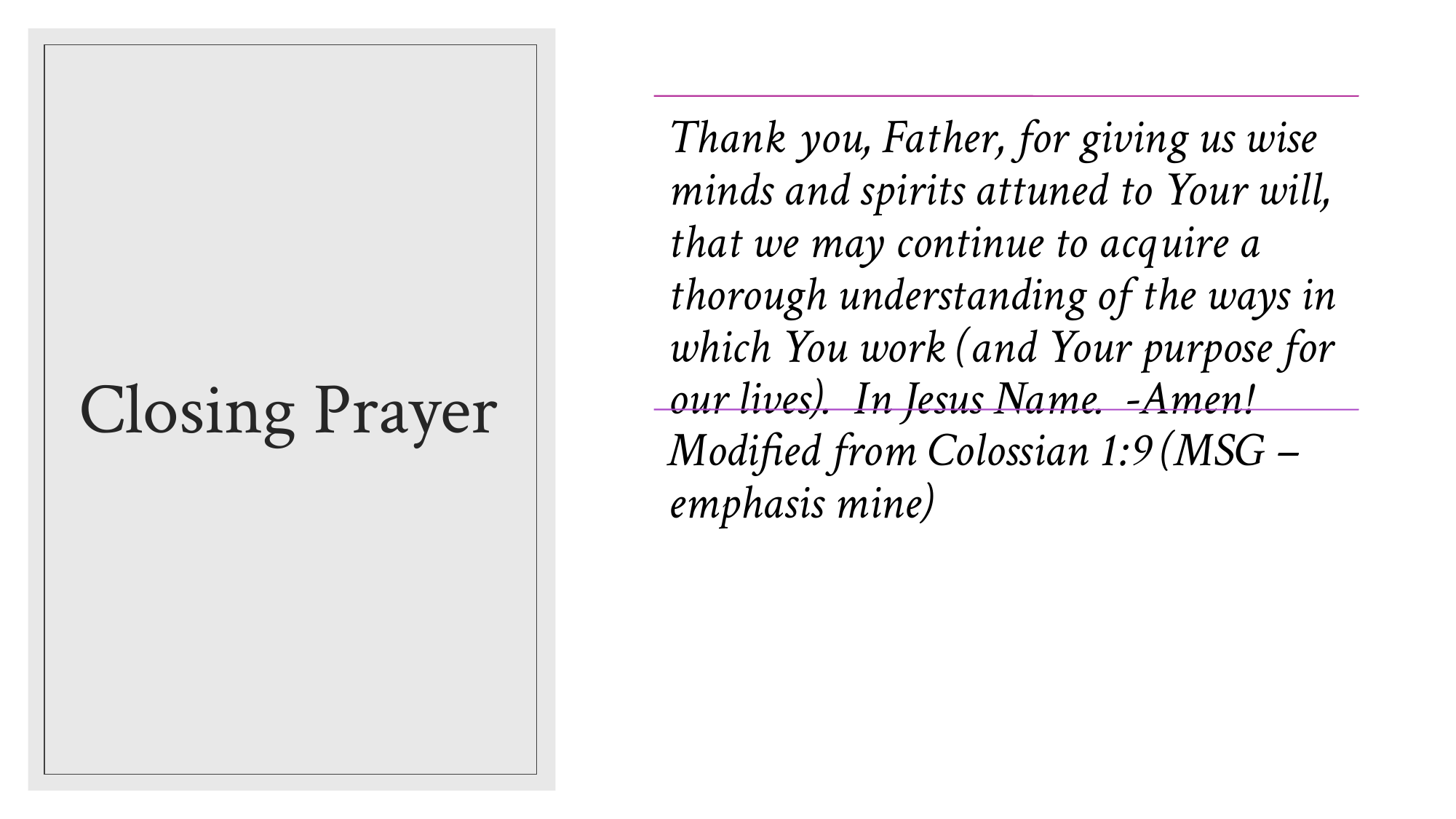

# Closing Prayer
Thank you, Father, for giving us wise minds and spirits attuned to Your will, that we may continue to acquire a thorough understanding of the ways in which You work (and Your purpose for our lives).  In Jesus Name.  -Amen!
Modified from Colossian 1:9 (MSG – emphasis mine)